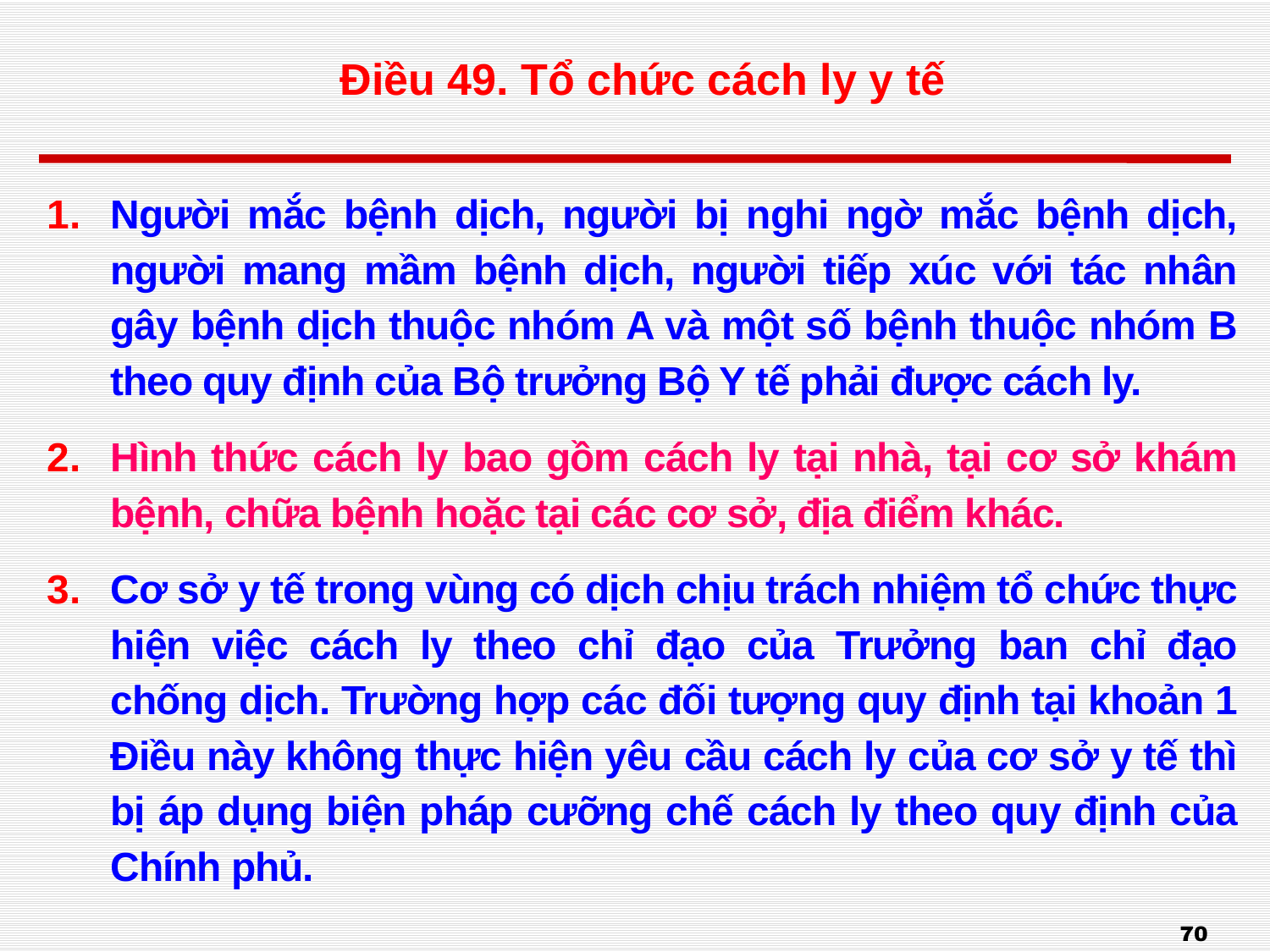

# Điều 49. Tổ chức cách ly y tế
Người mắc bệnh dịch, người bị nghi ngờ mắc bệnh dịch, người mang mầm bệnh dịch, người tiếp xúc với tác nhân gây bệnh dịch thuộc nhóm A và một số bệnh thuộc nhóm B theo quy định của Bộ trưởng Bộ Y tế phải được cách ly.
Hình thức cách ly bao gồm cách ly tại nhà, tại cơ sở khám bệnh, chữa bệnh hoặc tại các cơ sở, địa điểm khác.
Cơ sở y tế trong vùng có dịch chịu trách nhiệm tổ chức thực hiện việc cách ly theo chỉ đạo của Trưởng ban chỉ đạo chống dịch. Trường hợp các đối tượng quy định tại khoản 1 Điều này không thực hiện yêu cầu cách ly của cơ sở y tế thì bị áp dụng biện pháp cưỡng chế cách ly theo quy định của Chính phủ.